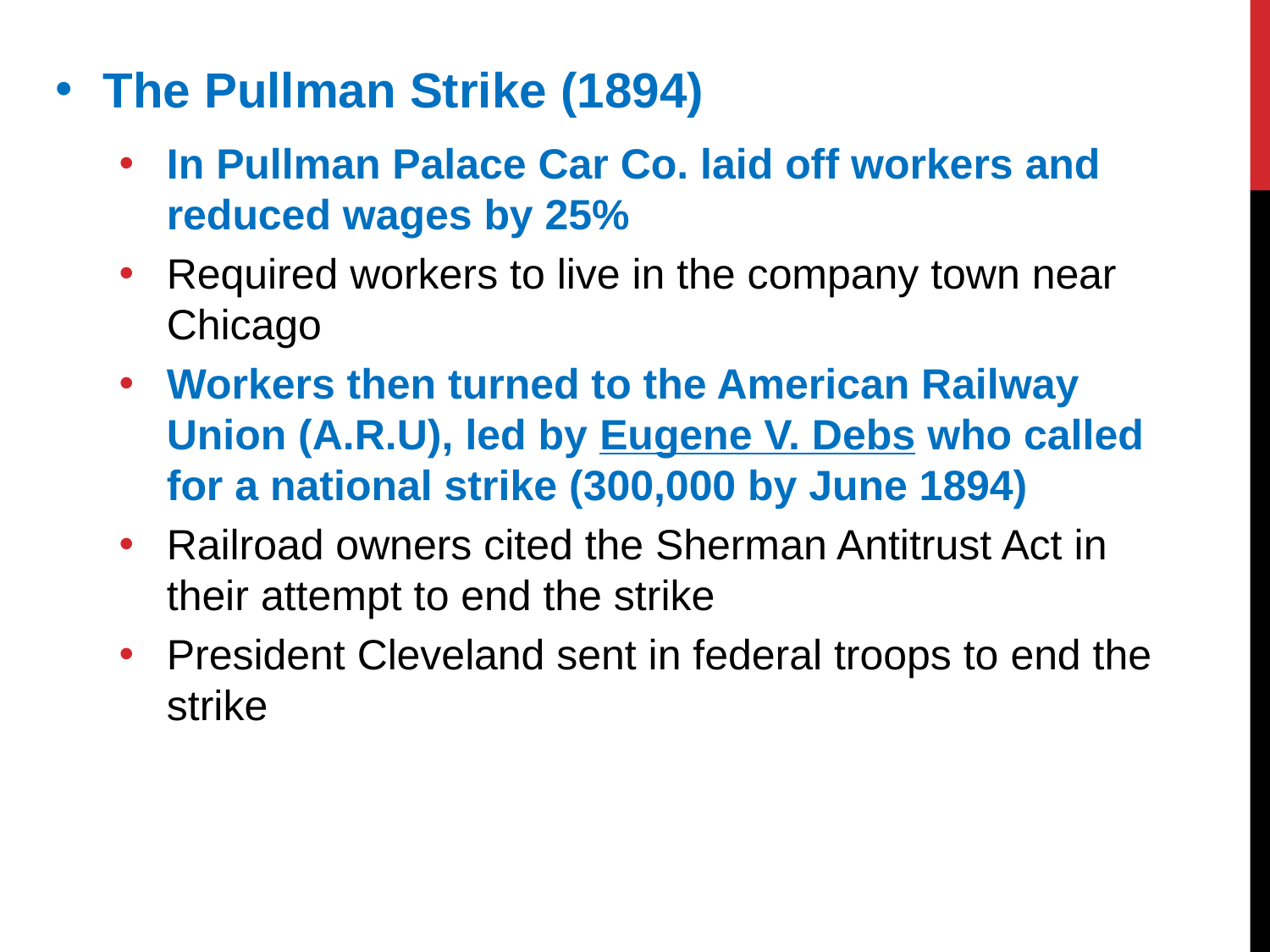

The Pullman Strike (1894)
In Pullman Palace Car Co. laid off workers and reduced wages by 25%
Required workers to live in the company town near Chicago
Workers then turned to the American Railway Union (A.R.U), led by Eugene V. Debs who called for a national strike (300,000 by June 1894)
Railroad owners cited the Sherman Antitrust Act in their attempt to end the strike
President Cleveland sent in federal troops to end the strike